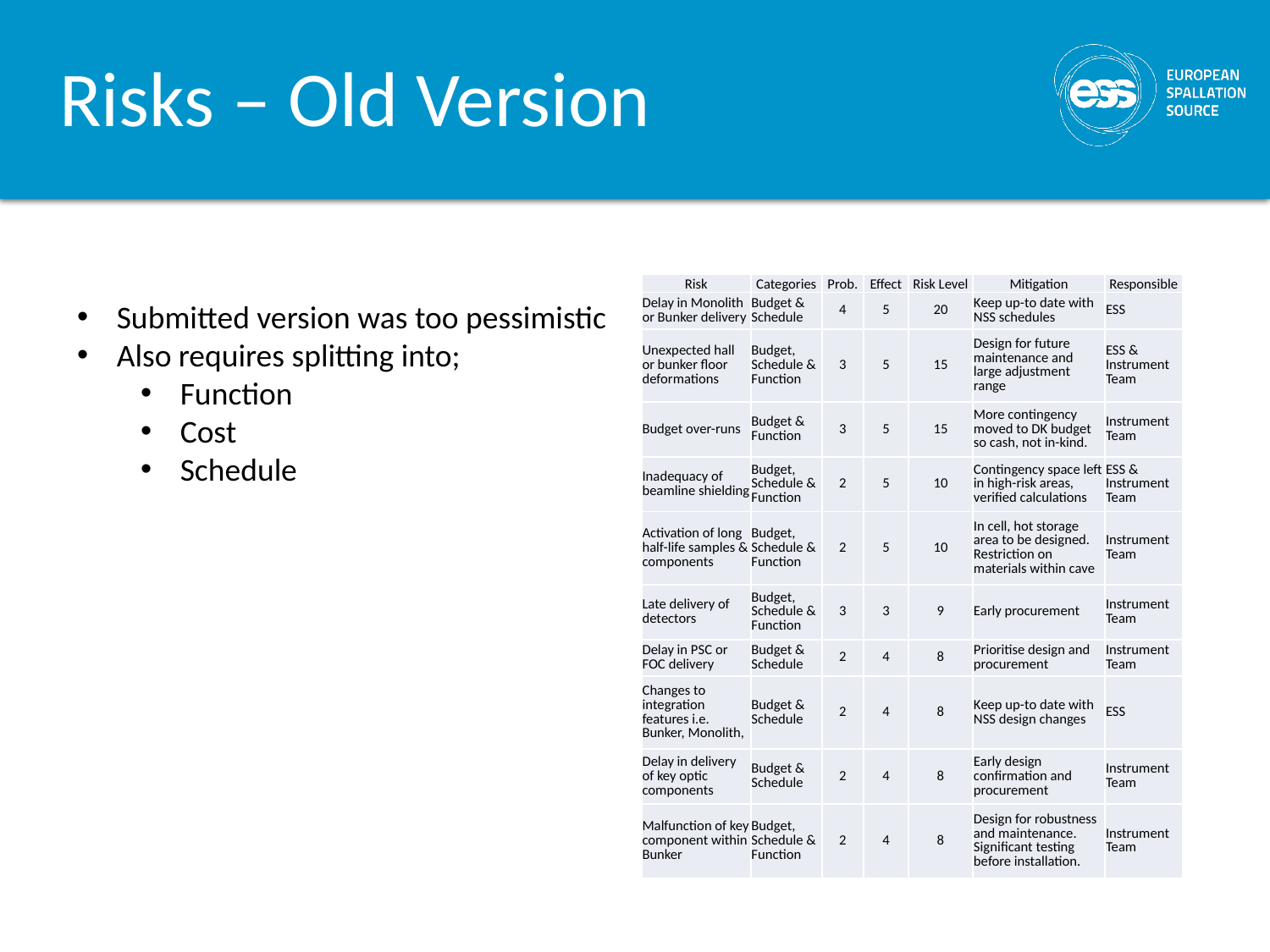

Risks – Old Version
| Risk | Categories | Prob. | Effect | Risk Level | Mitigation | Responsible |
| --- | --- | --- | --- | --- | --- | --- |
| Delay in Monolith or Bunker delivery | Budget & Schedule | 4 | 5 | 20 | Keep up-to date with NSS schedules | ESS |
| Unexpected hall or bunker floor deformations | Budget, Schedule & Function | 3 | 5 | 15 | Design for future maintenance and large adjustment range | ESS & Instrument Team |
| Budget over-runs | Budget & Function | 3 | 5 | 15 | More contingency moved to DK budget so cash, not in-kind. | Instrument Team |
| Inadequacy of beamline shielding | Budget, Schedule & Function | 2 | 5 | 10 | Contingency space left in high-risk areas, verified calculations | ESS & Instrument Team |
| Activation of long half-life samples & components | Budget, Schedule & Function | 2 | 5 | 10 | In cell, hot storage area to be designed. Restriction on materials within cave | Instrument Team |
| Late delivery of detectors | Budget, Schedule & Function | 3 | 3 | 9 | Early procurement | Instrument Team |
| Delay in PSC or FOC delivery | Budget & Schedule | 2 | 4 | 8 | Prioritise design and procurement | Instrument Team |
| Changes to integration features i.e. Bunker, Monolith, | Budget & Schedule | 2 | 4 | 8 | Keep up-to date with NSS design changes | ESS |
| Delay in delivery of key optic components | Budget & Schedule | 2 | 4 | 8 | Early design confirmation and procurement | Instrument Team |
| Malfunction of key component within Bunker | Budget, Schedule & Function | 2 | 4 | 8 | Design for robustness and maintenance. Significant testing before installation. | Instrument Team |
Submitted version was too pessimistic
Also requires splitting into;
Function
Cost
Schedule